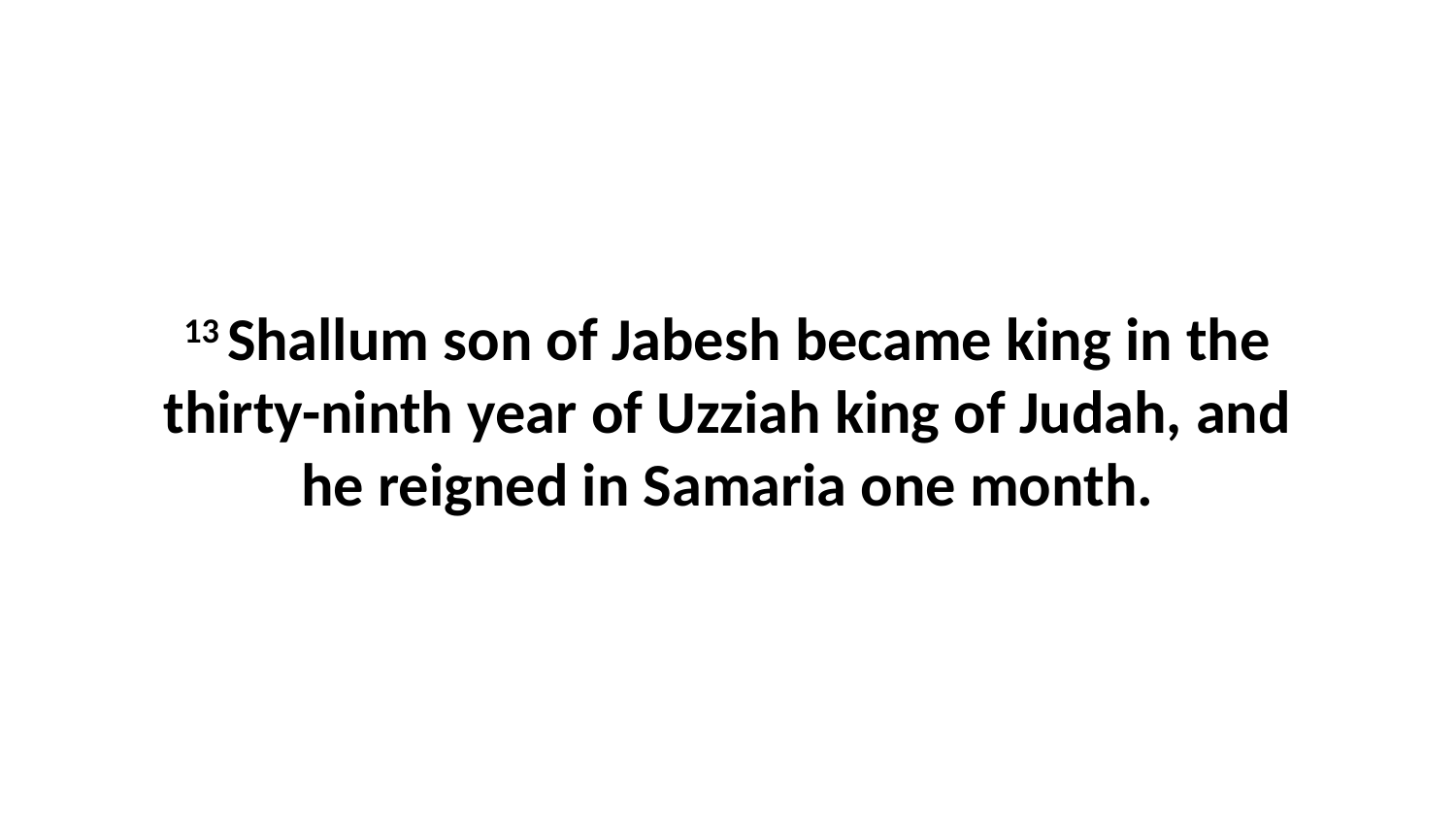

13 Shallum son of Jabesh became king in the thirty-ninth year of Uzziah king of Judah, and he reigned in Samaria one month.